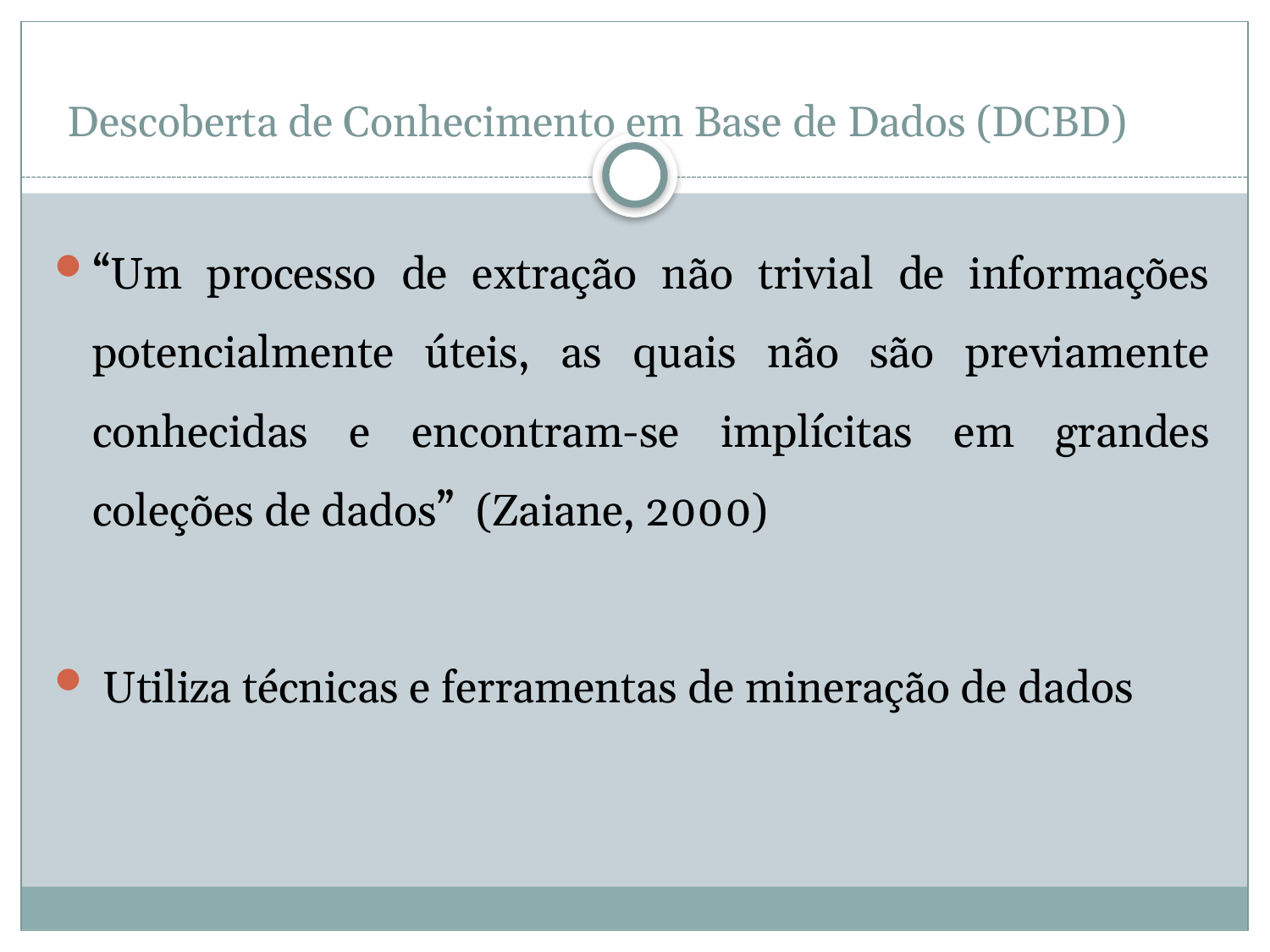

# Descoberta de Conhecimento em Base de Dados (DCBD)
“Um processo de extração não trivial de informações potencialmente úteis, as quais não são previamente conhecidas e encontram-se implícitas em grandes coleções de dados”  (Zaiane, 2000)

 Utiliza técnicas e ferramentas de mineração de dados